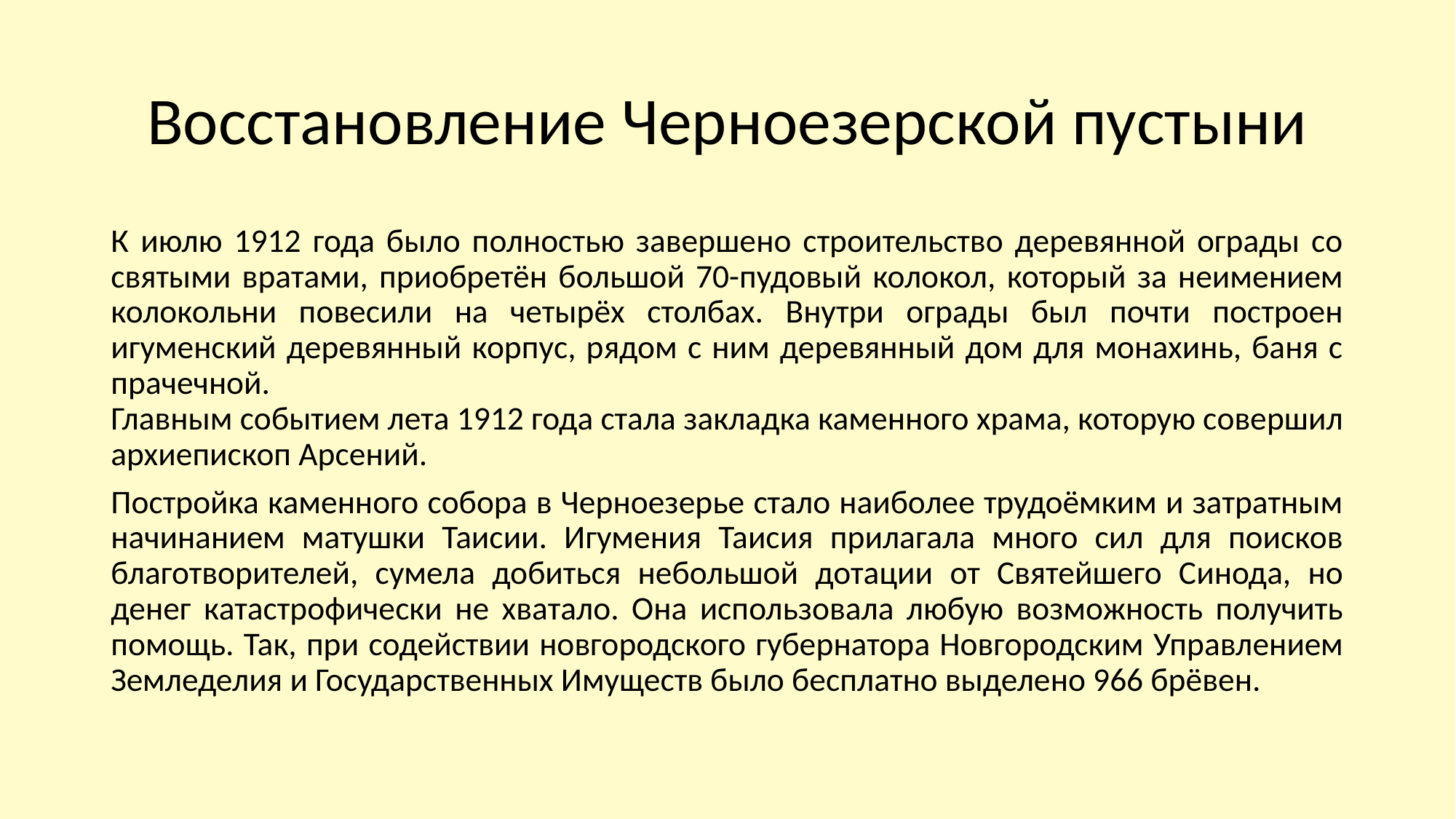

# Восстановление Черноезерской пустыни
К июлю 1912 года было полностью завершено строительство деревянной ограды со святыми вратами, приобретён большой 70-пудовый колокол, который за неимением колокольни повесили на четырёх столбах. Внутри ограды был почти построен игуменский деревянный корпус, рядом с ним деревянный дом для монахинь, баня с прачечной.
Главным событием лета 1912 года стала закладка каменного храма, которую совершил архиепископ Арсений.
Постройка каменного собора в Черноезерье стало наиболее трудоёмким и затратным начинанием матушки Таисии. Игумения Таисия прилагала много сил для поисков благотворителей, сумела добиться небольшой дотации от Святейшего Синода, но денег катастрофически не хватало. Она использовала любую возможность получить помощь. Так, при содействии новгородского губернатора Новгородским Управлением Земледелия и Государственных Имуществ было бесплатно выделено 966 брёвен.